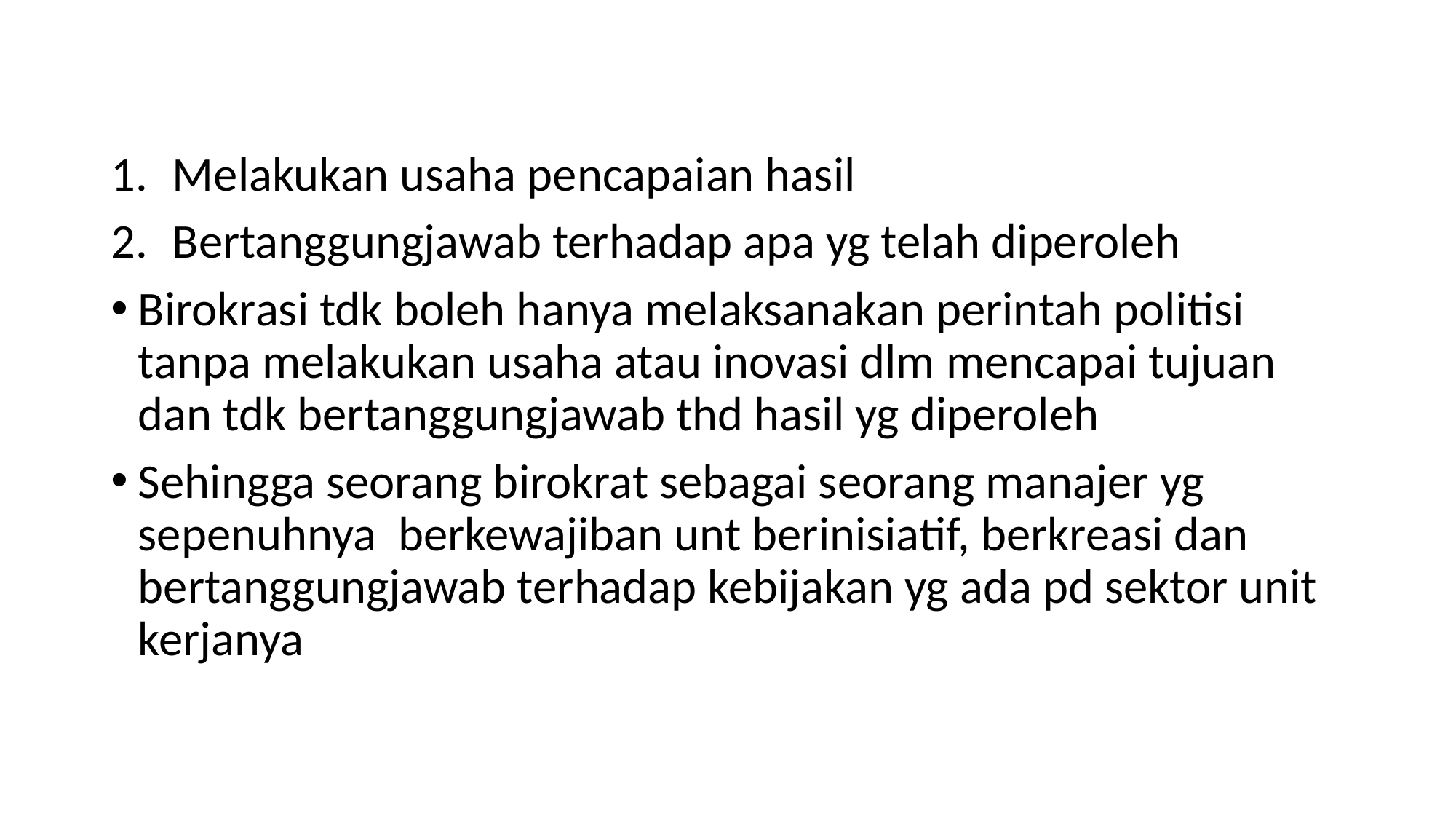

#
Melakukan usaha pencapaian hasil
Bertanggungjawab terhadap apa yg telah diperoleh
Birokrasi tdk boleh hanya melaksanakan perintah politisi tanpa melakukan usaha atau inovasi dlm mencapai tujuan  dan tdk bertanggungjawab thd hasil yg diperoleh
Sehingga seorang birokrat sebagai seorang manajer yg sepenuhnya  berkewajiban unt berinisiatif, berkreasi dan bertanggungjawab terhadap kebijakan yg ada pd sektor unit kerjanya